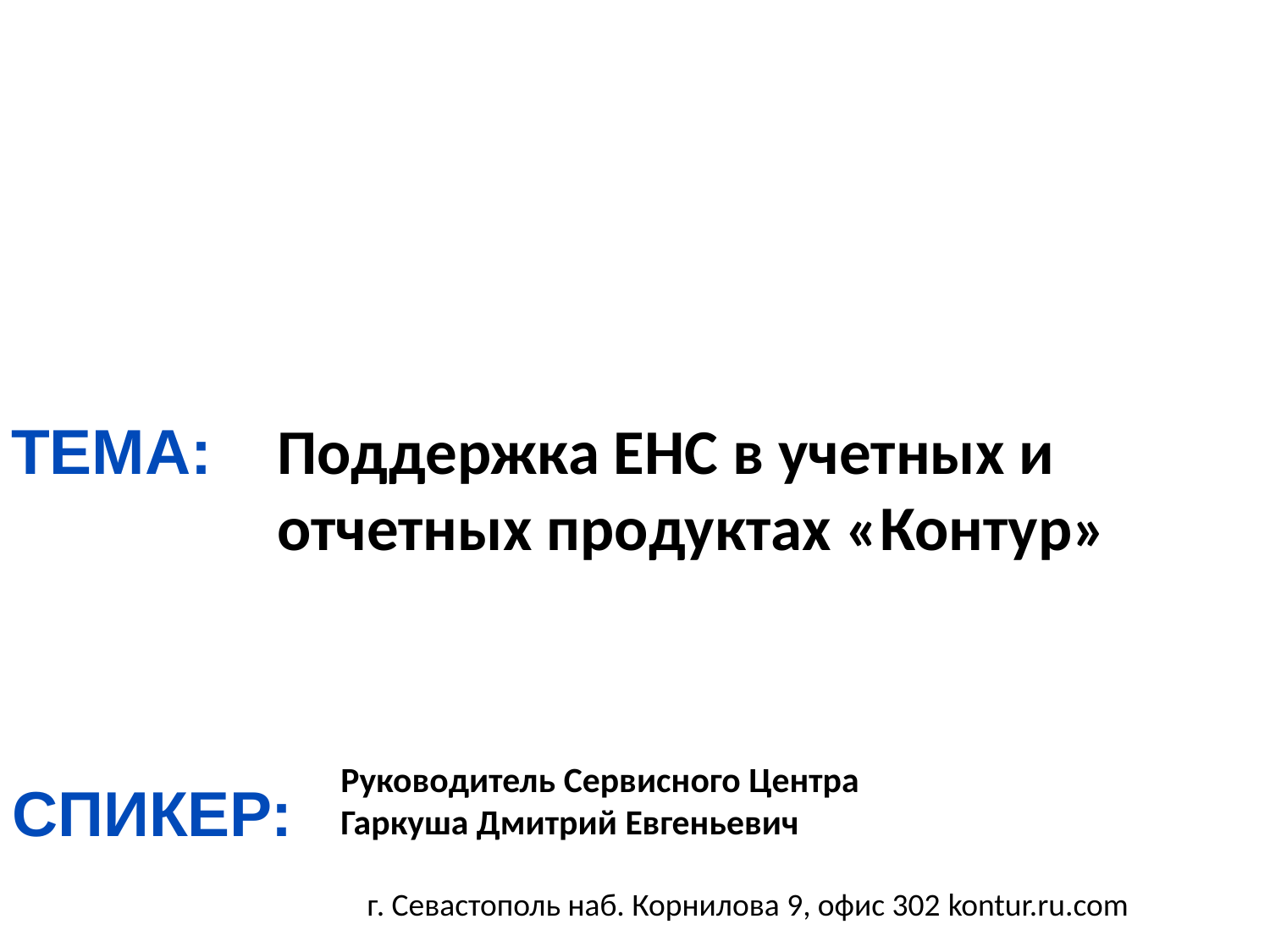

ТЕМА:
Поддержка ЕНС в учетных и отчетных продуктах «Контур»

Руководитель Сервисного Центра
Гаркуша Дмитрий Евгеньевич
СПИКЕР:
г. Севастополь наб. Корнилова 9, офис 302 kontur.ru.com